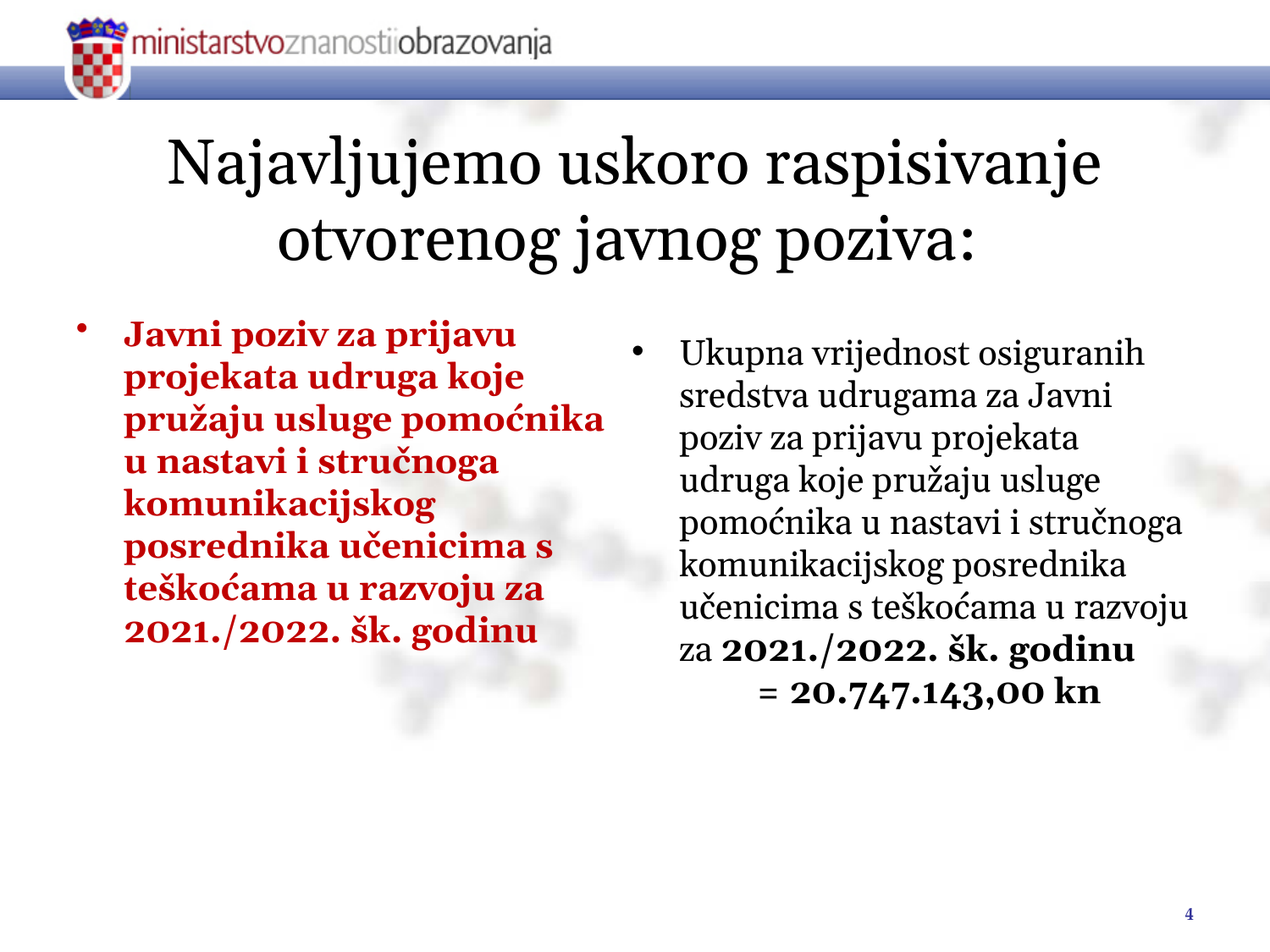

# Najavljujemo uskoro raspisivanje otvorenog javnog poziva:
Javni poziv za prijavu projekata udruga koje pružaju usluge pomoćnika u nastavi i stručnoga komunikacijskog posrednika učenicima s teškoćama u razvoju za 2021./2022. šk. godinu

Ukupna vrijednost osiguranih sredstva udrugama za Javni poziv za prijavu projekata udruga koje pružaju usluge pomoćnika u nastavi i stručnoga komunikacijskog posrednika učenicima s teškoćama u razvoju za 2021./2022. šk. godinu
              = 20.747.143,00 kn
4